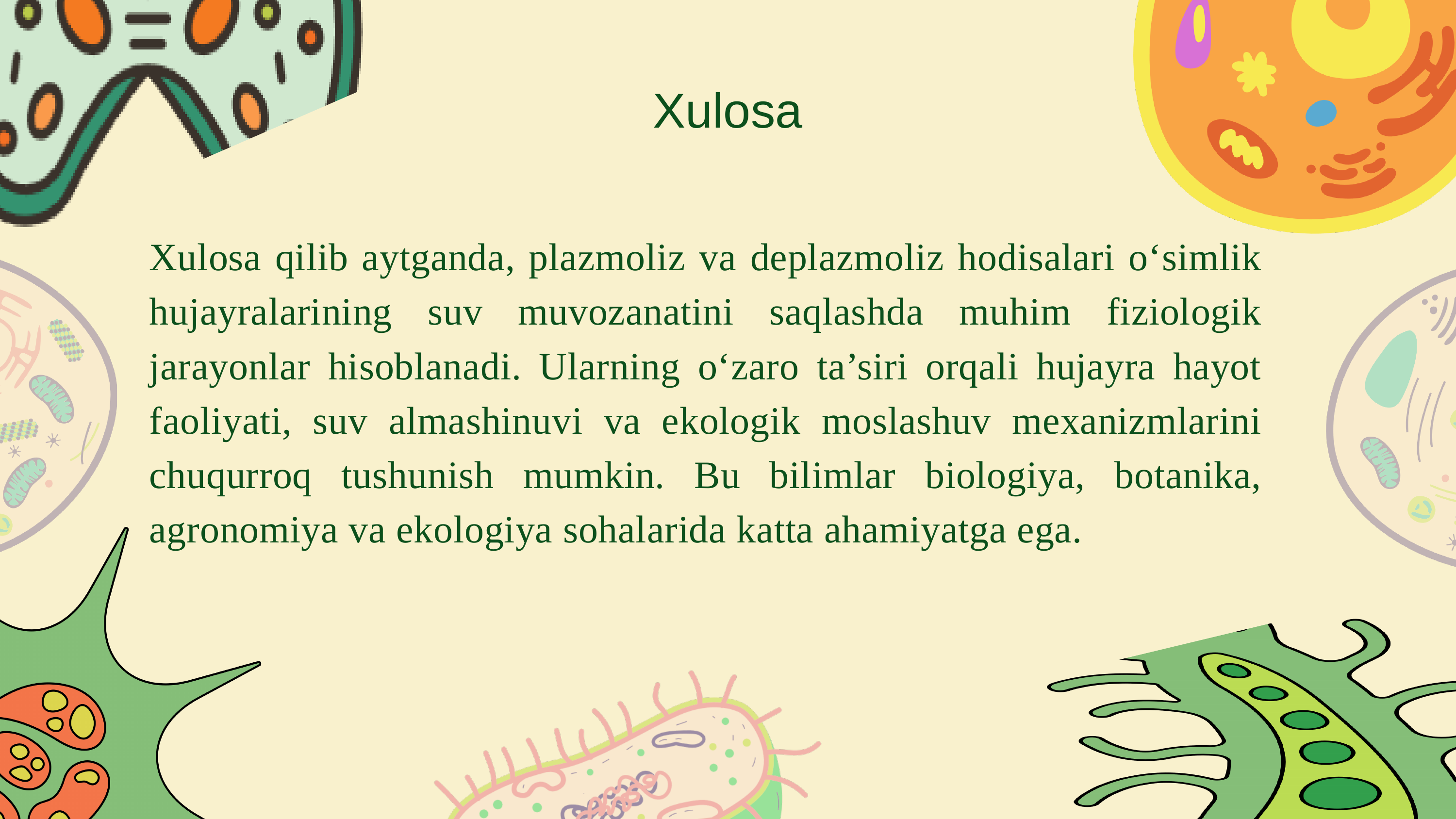

Xulosa
Xulosa qilib aytganda, plazmoliz va deplazmoliz hodisalari o‘simlik hujayralarining suv muvozanatini saqlashda muhim fiziologik jarayonlar hisoblanadi. Ularning o‘zaro ta’siri orqali hujayra hayot faoliyati, suv almashinuvi va ekologik moslashuv mexanizmlarini chuqurroq tushunish mumkin. Bu bilimlar biologiya, botanika, agronomiya va ekologiya sohalarida katta ahamiyatga ega.